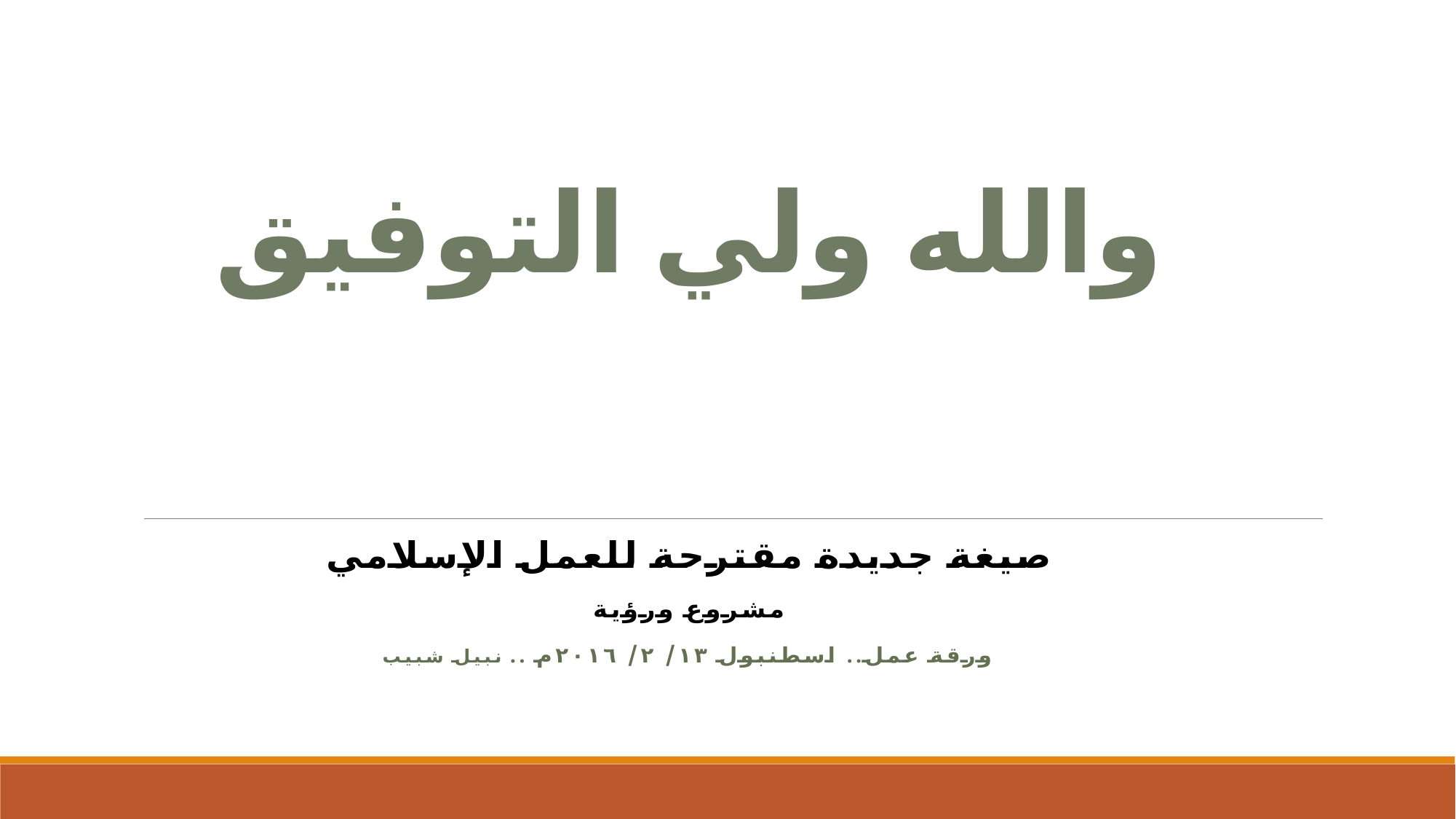

# والله ولي التوفيق
صيغة جديدة مقترحة للعمل الإسلامي
مشروع ورؤية
ورقة عمل.. اسطنبول ١٣/ ٢/ ٢٠١٦م .. نبيل شبيب